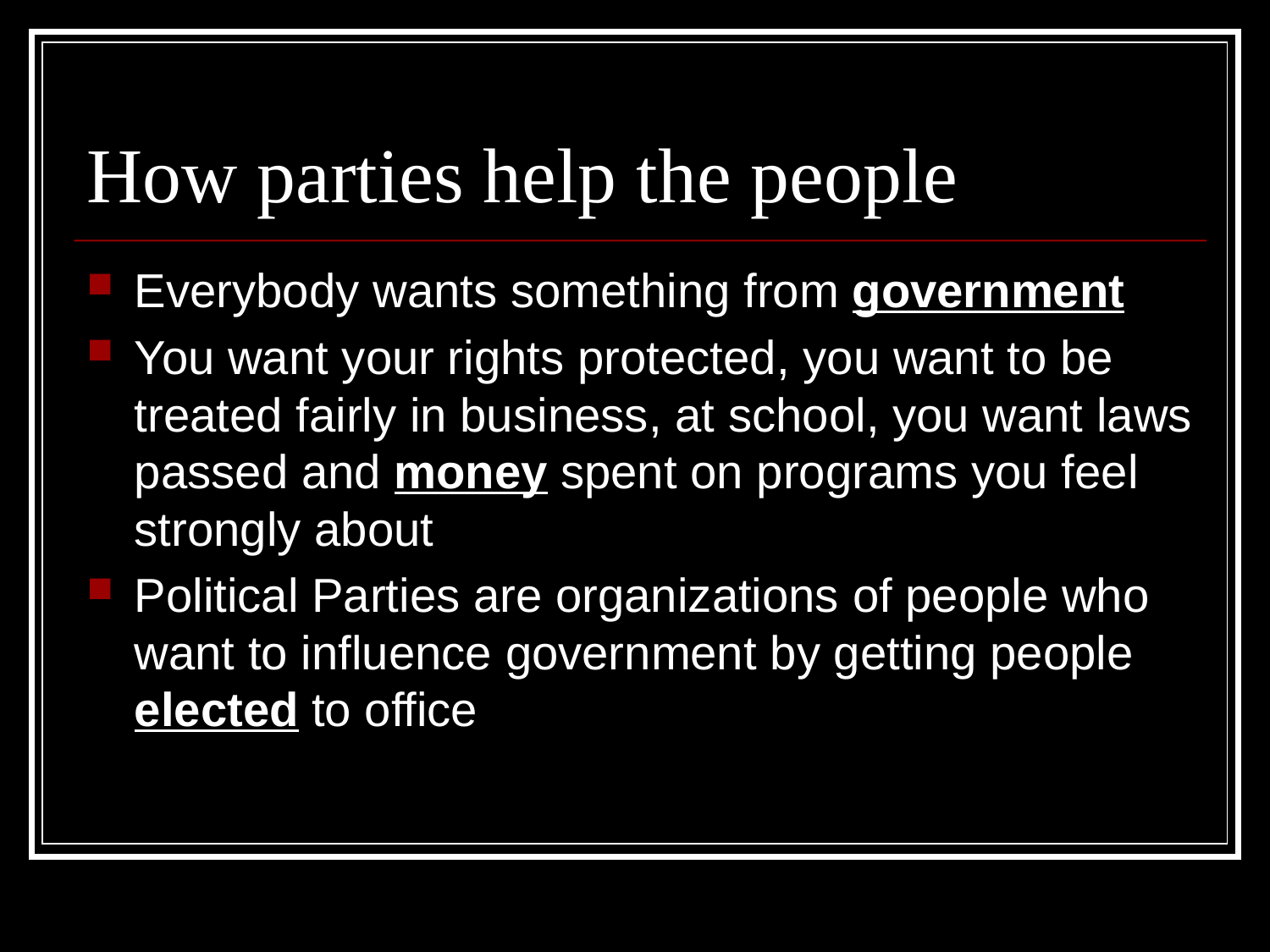

# How parties help the people
Everybody wants something from government
You want your rights protected, you want to be treated fairly in business, at school, you want laws passed and money spent on programs you feel strongly about
Political Parties are organizations of people who want to influence government by getting people elected to office